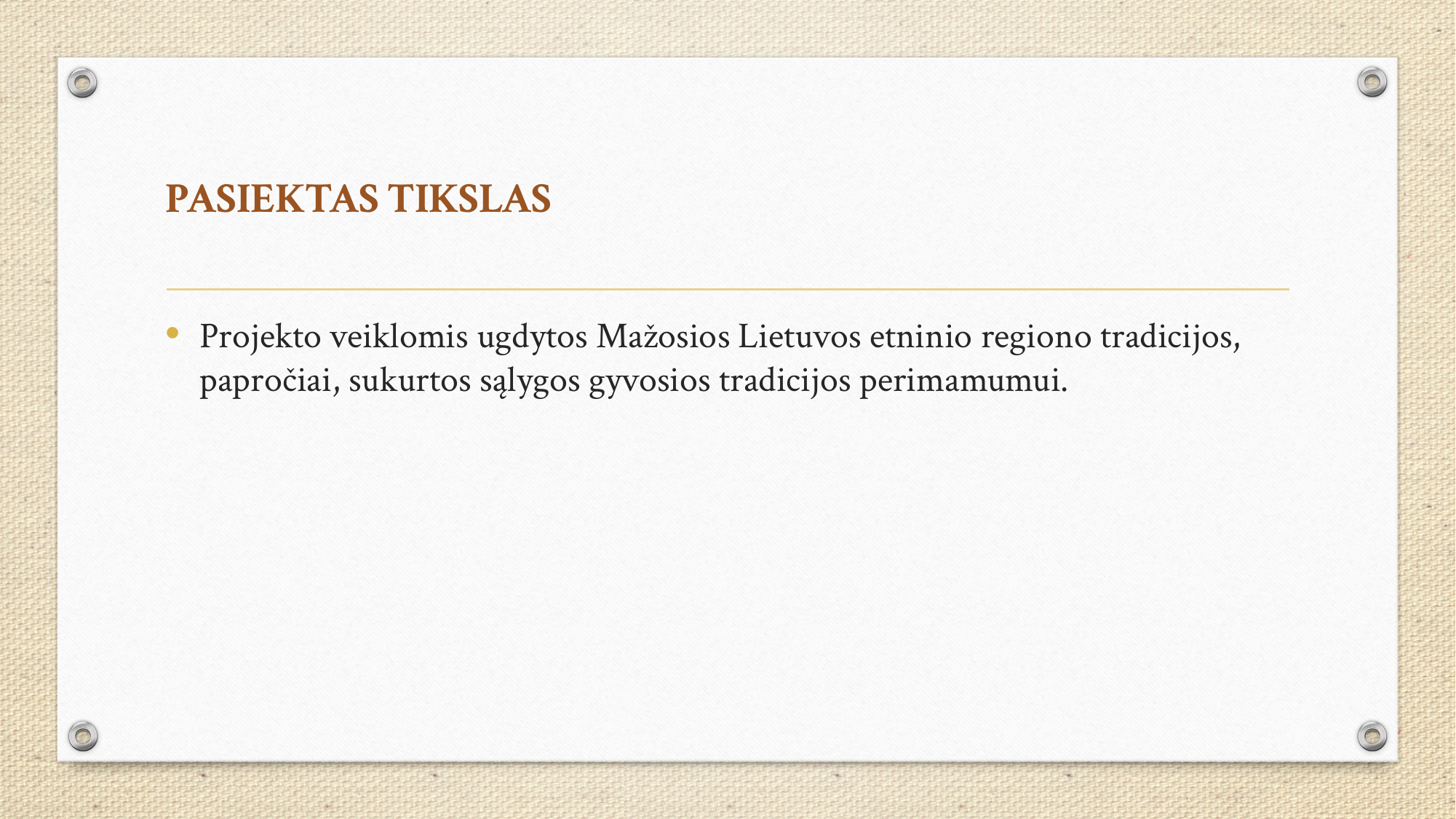

# PASIEKTAS TIKSLAS
Projekto veiklomis ugdytos Mažosios Lietuvos etninio regiono tradicijos, papročiai, sukurtos sąlygos gyvosios tradicijos perimamumui.